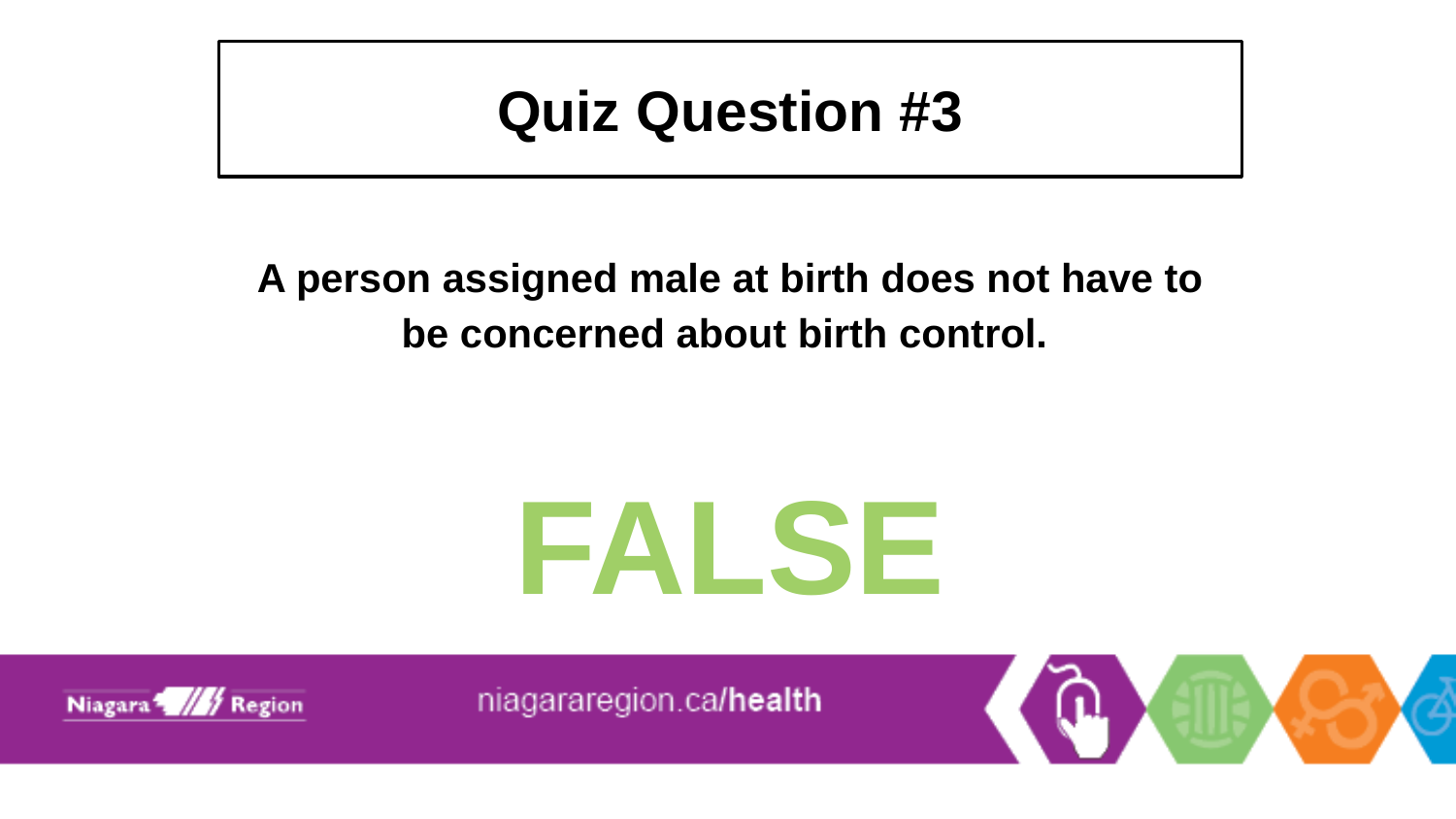

# Quiz Question #3
A person assigned male at birth does not have to be concerned about birth control.
FALSE